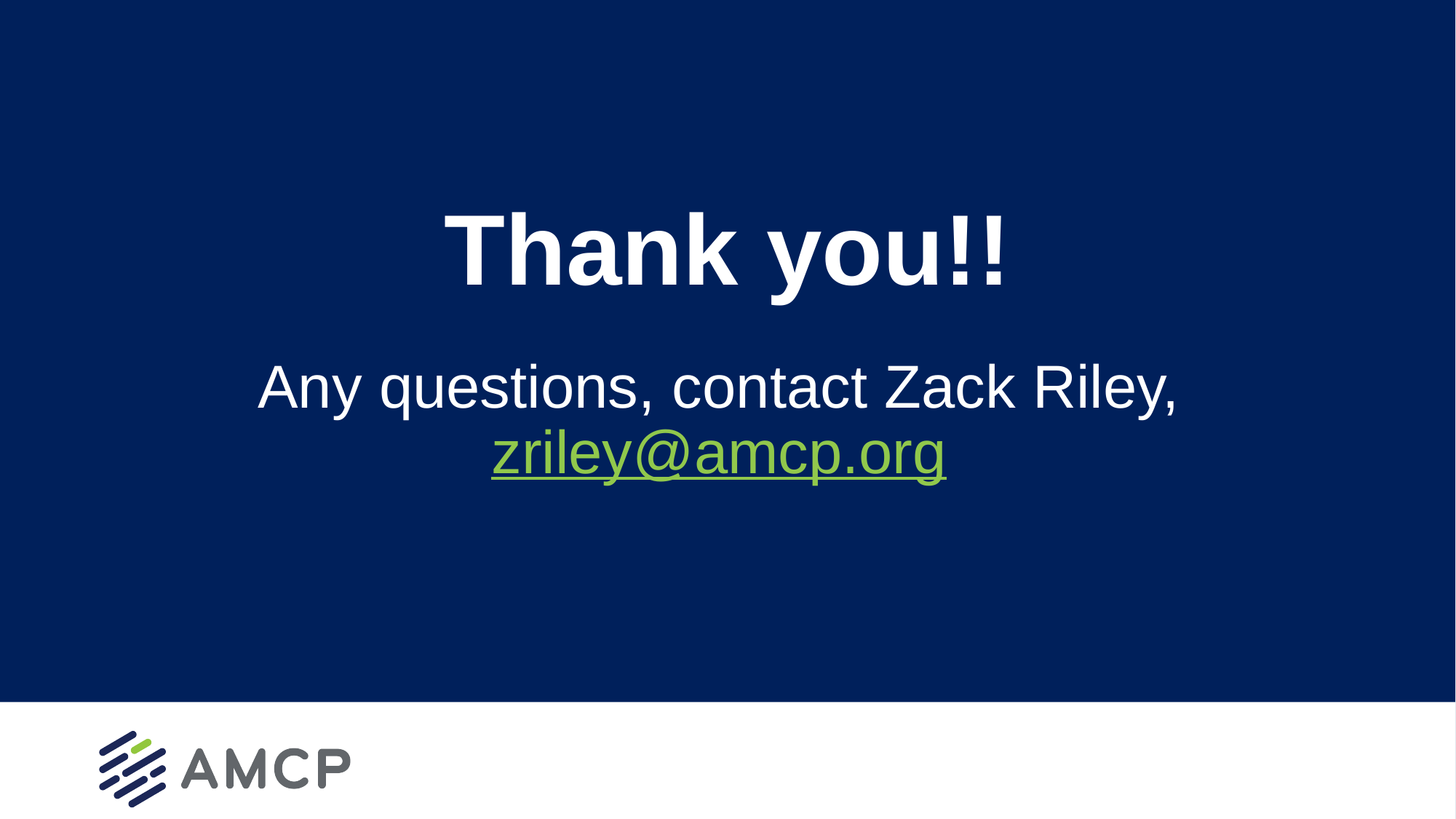

# Thank you!!
Any questions, contact Zack Riley, zriley@amcp.org